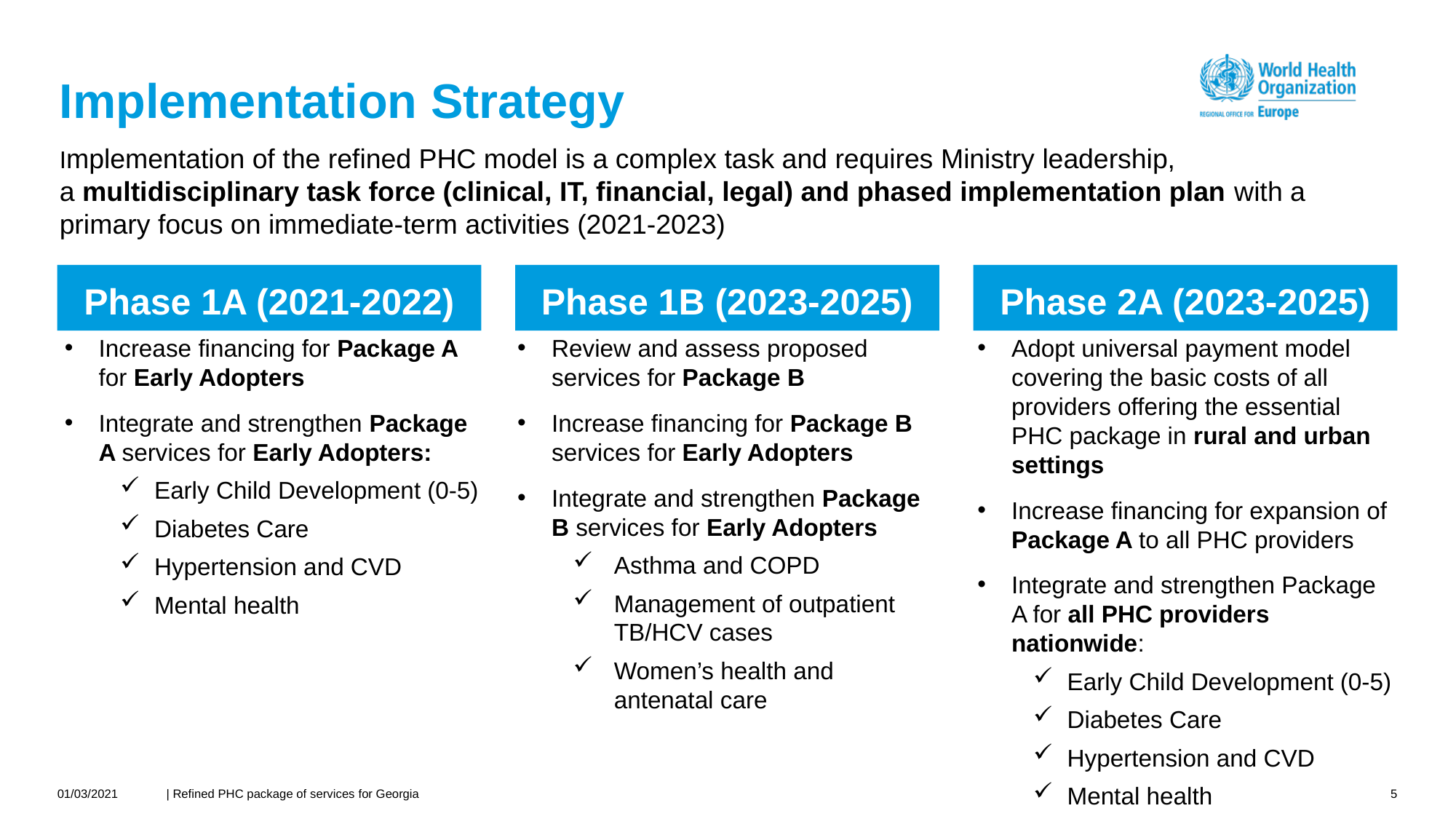

# Implementation Strategy
Implementation of the refined PHC model is a complex task and requires Ministry leadership, a multidisciplinary task force (clinical, IT, financial, legal) and phased implementation plan with a primary focus on immediate-term activities (2021-2023)
Phase 1A (2021-2022)
Phase 1B (2023-2025)
Phase 2A (2023-2025)
Increase financing for Package A for Early Adopters
Integrate and strengthen Package A services for Early Adopters:
Early Child Development (0-5)
Diabetes Care
Hypertension and CVD
Mental health

Adopt universal payment model covering the basic costs of all providers offering the essential PHC package in rural and urban settings
Increase financing for expansion of Package A to all PHC providers
Integrate and strengthen Package A for all PHC providers nationwide:
Early Child Development (0-5)
Diabetes Care
Hypertension and CVD
Mental health
Review and assess proposed services for Package B
Increase financing for Package B services for Early Adopters
Integrate and strengthen Package B services for Early Adopters
Asthma and COPD
Management of outpatient TB/HCV cases
Women’s health and antenatal care
01/03/2021
| Refined PHC package of services for Georgia
 5